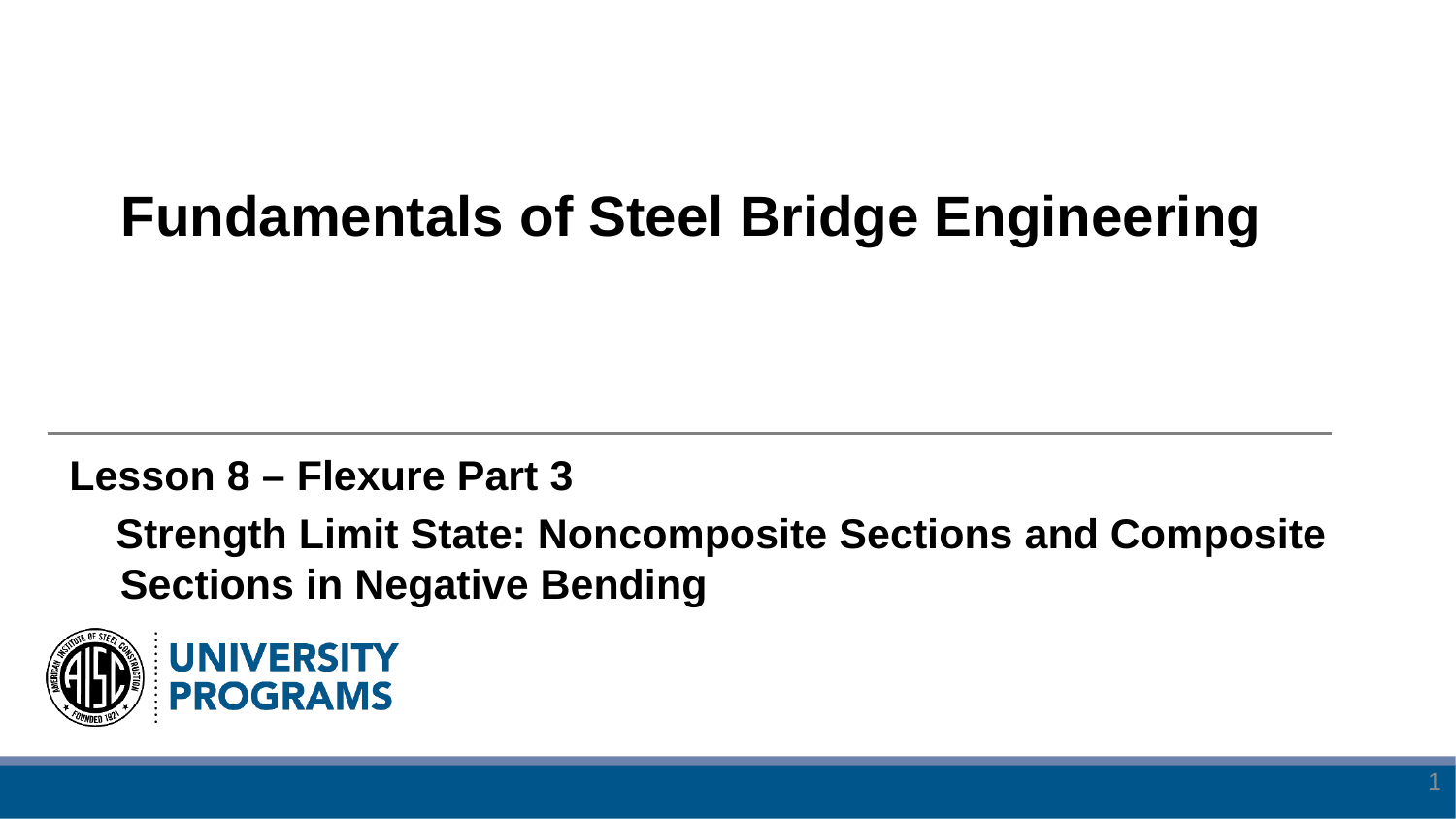

# Fundamentals of Steel Bridge Engineering
Lesson 8 – Flexure Part 3
    Strength Limit State: Noncomposite Sections and Composite  Sections in Negative Bending
1